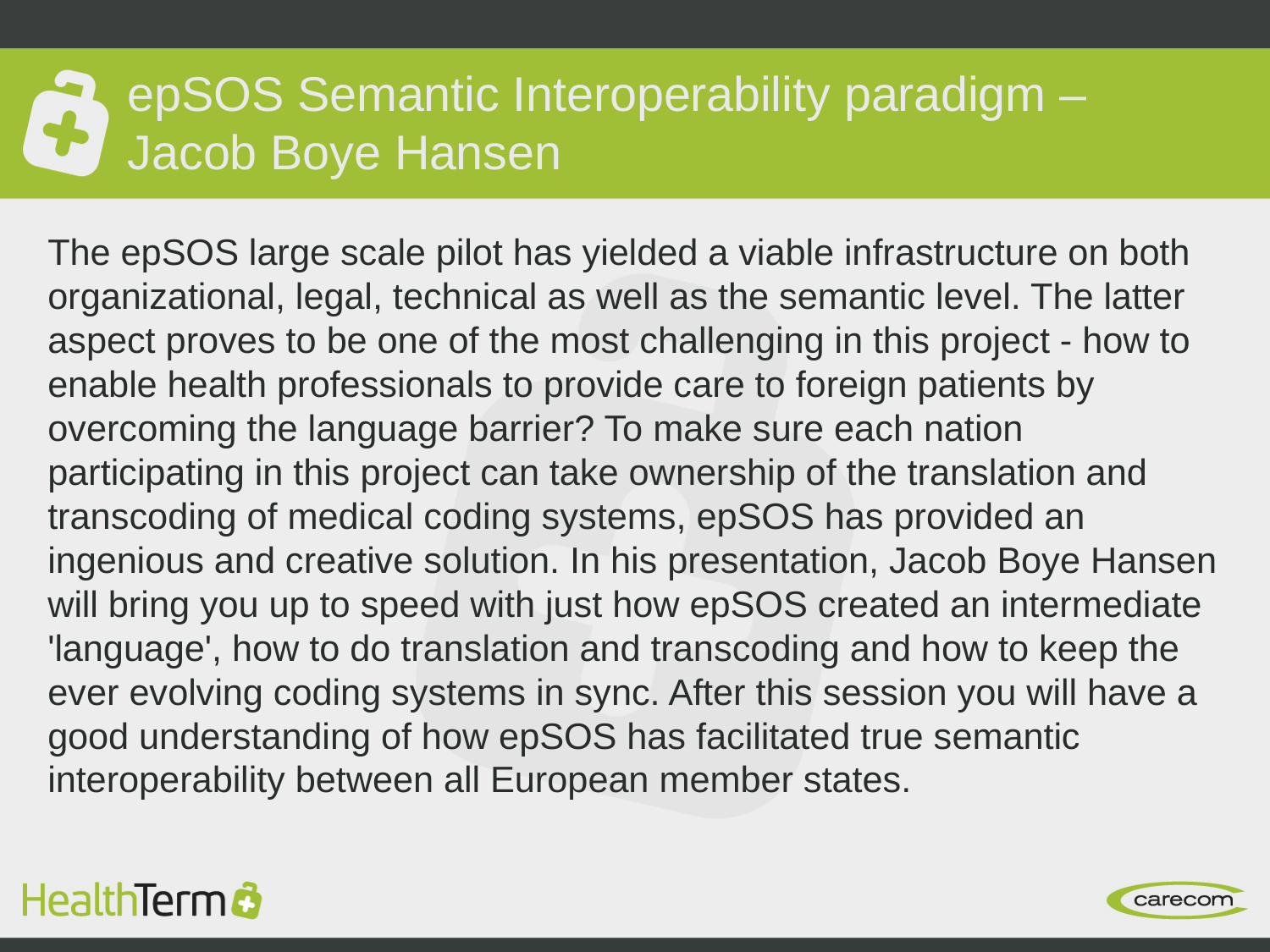

# epSOS Semantic Interoperability paradigm – Jacob Boye Hansen
The epSOS large scale pilot has yielded a viable infrastructure on both organizational, legal, technical as well as the semantic level. The latter aspect proves to be one of the most challenging in this project - how to enable health professionals to provide care to foreign patients by overcoming the language barrier? To make sure each nation participating in this project can take ownership of the translation and transcoding of medical coding systems, epSOS has provided an ingenious and creative solution. In his presentation, Jacob Boye Hansen will bring you up to speed with just how epSOS created an intermediate 'language', how to do translation and transcoding and how to keep the ever evolving coding systems in sync. After this session you will have a good understanding of how epSOS has facilitated true semantic interoperability between all European member states.